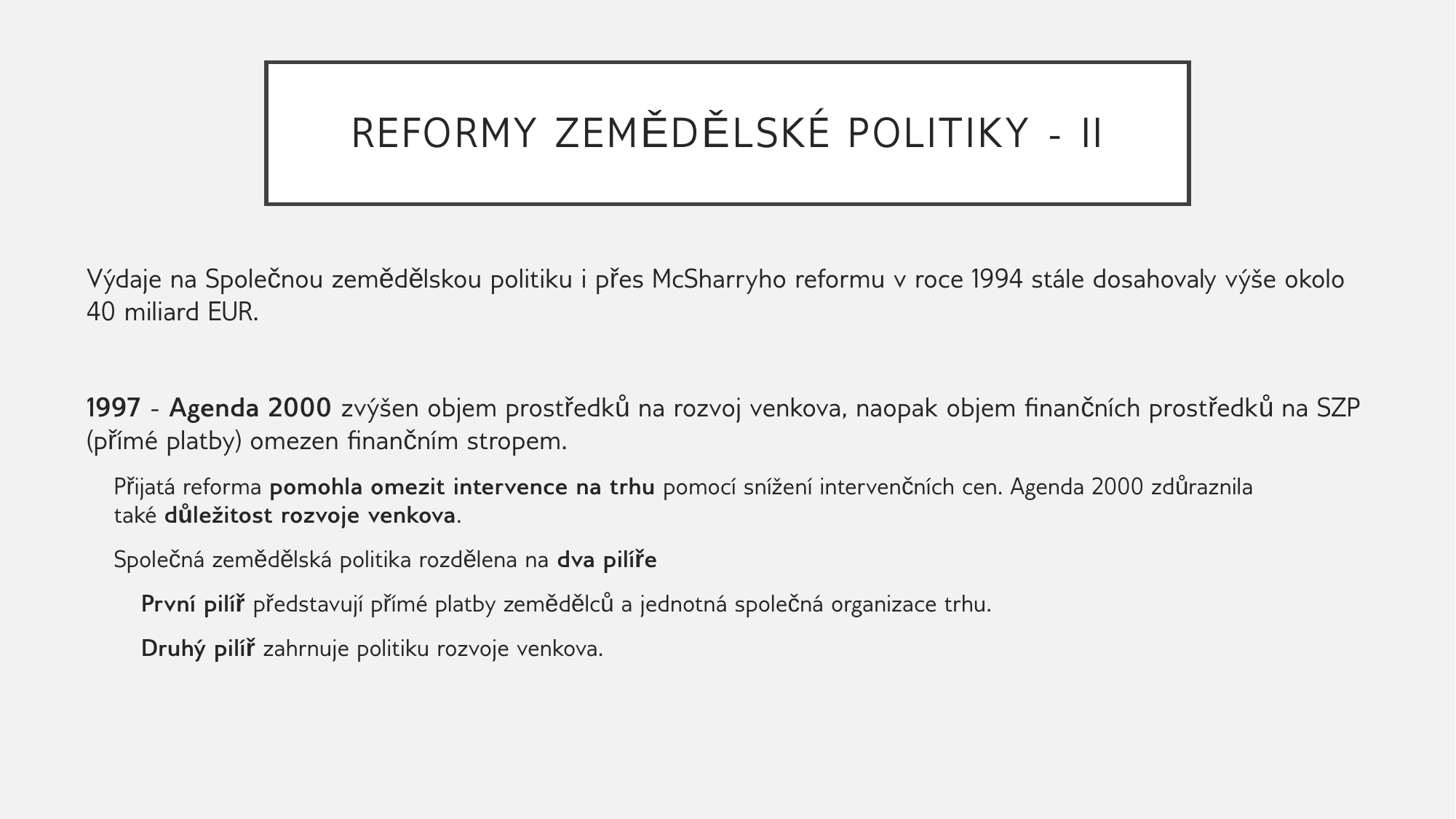

# Reformy zemědělské politiky - II
Výdaje na Společnou zemědělskou politiku i přes McSharryho reformu v roce 1994 stále dosahovaly výše okolo 40 miliard EUR.

1997 - Agenda 2000 zvýšen objem prostředků na rozvoj venkova, naopak objem finančních prostředků na SZP (přímé platby) omezen finančním stropem.
Přijatá reforma pomohla omezit intervence na trhu pomocí snížení intervenčních cen. Agenda 2000 zdůraznila také důležitost rozvoje venkova.
Společná zemědělská politika rozdělena na dva pilíře
První pilíř představují přímé platby zemědělců a jednotná společná organizace trhu.
Druhý pilíř zahrnuje politiku rozvoje venkova.